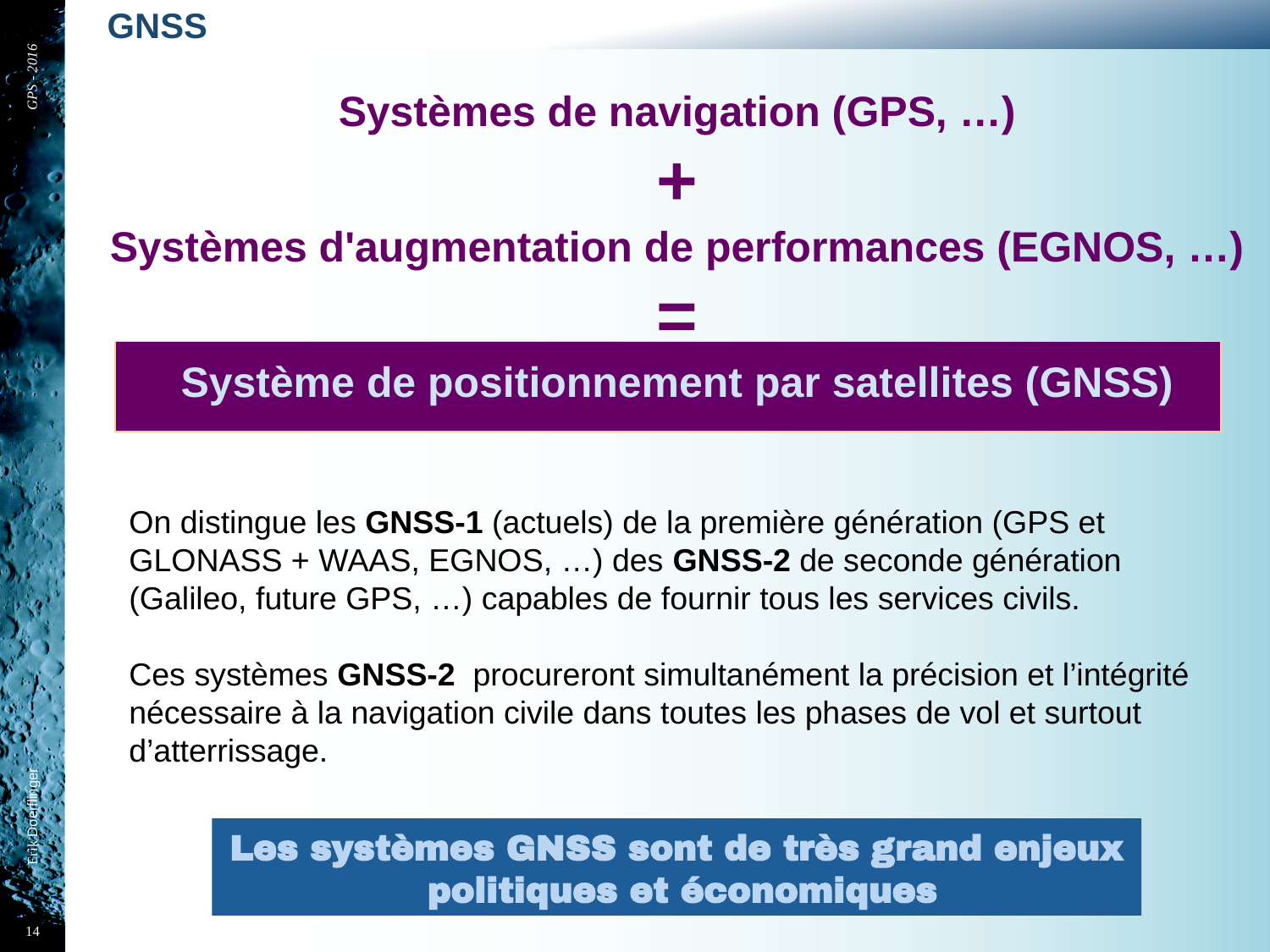

# GNSS
GPS - 2016
Systèmes de navigation (GPS, …)
+
Systèmes d'augmentation de performances (EGNOS, …)
=
Système de positionnement par satellites (GNSS)

On distingue les GNSS-1 (actuels) de la première génération (GPS et GLONASS + WAAS, EGNOS, …) des GNSS-2 de seconde génération (Galileo, future GPS, …) capables de fournir tous les services civils.

Ces systèmes GNSS-2  procureront simultanément la précision et l’intégrité nécessaire à la navigation civile dans toutes les phases de vol et surtout d’atterrissage.
Erik Doerflinger
Les systèmes GNSS sont de très grand enjeux
 politiques et économiques
14